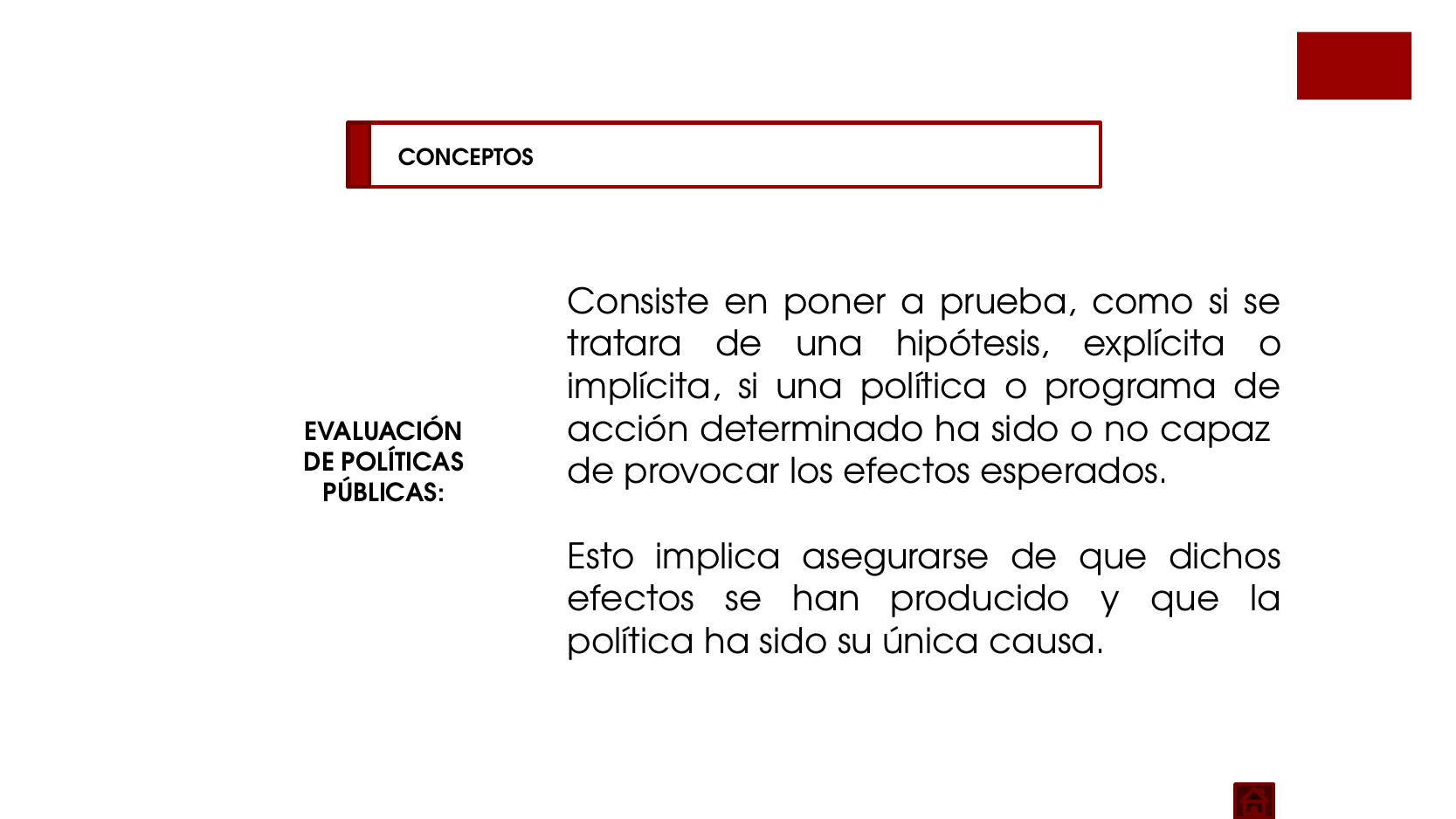

CONCEPTOS
Consiste en poner a prueba, como si se tratara de una hipótesis, explícita o implícita, si una política o programa de acción determinado ha sido o no capaz  de provocar los efectos esperados.

Esto implica asegurarse de que dichos efectos se han producido y que la política ha sido su única causa.
EVALUACIÓN DE POLÍTICAS PÚBLICAS: